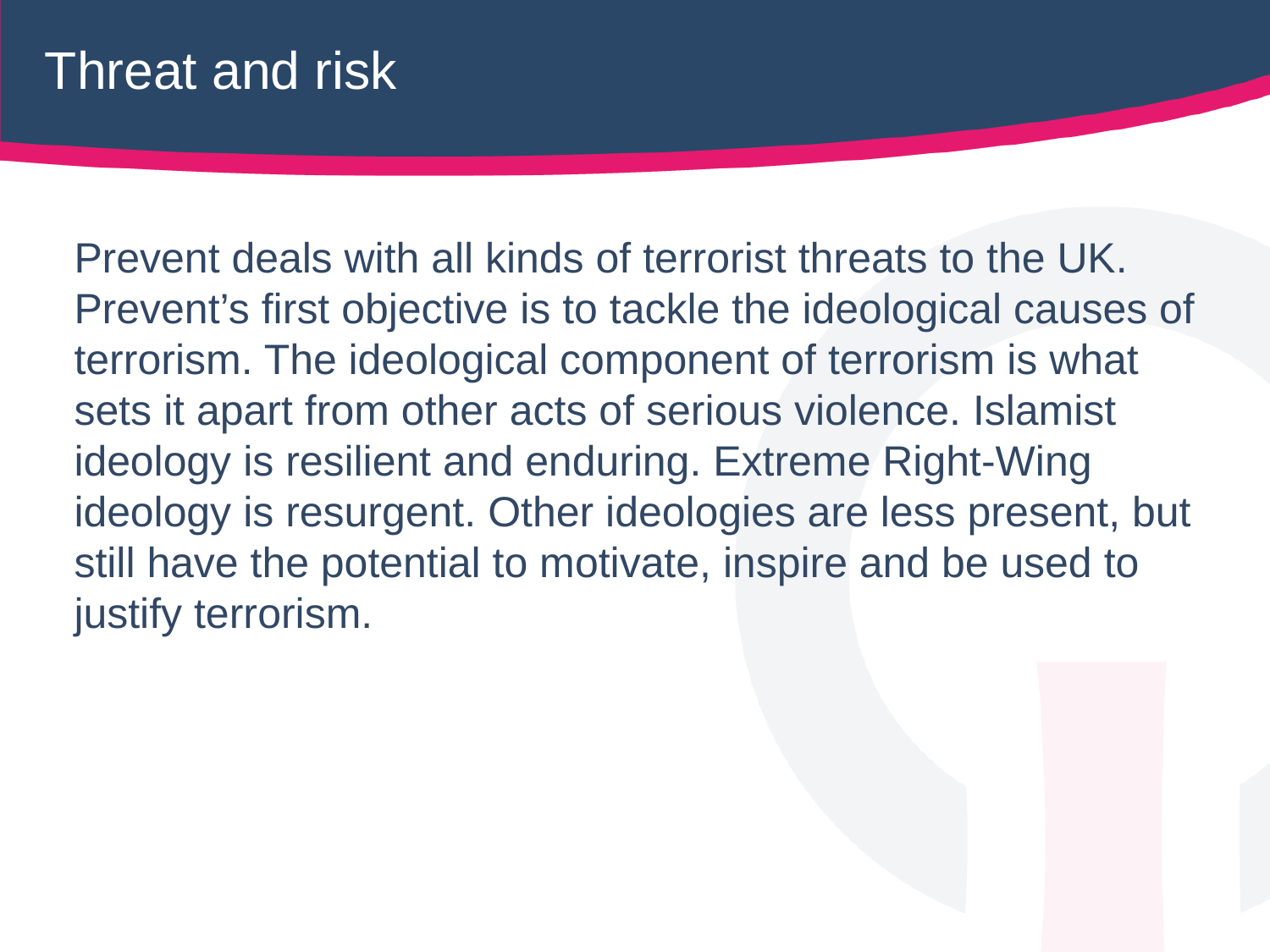

# Threat and risk
Prevent deals with all kinds of terrorist threats to the UK. Prevent’s first objective is to tackle the ideological causes of terrorism. The ideological component of terrorism is what sets it apart from other acts of serious violence. Islamist ideology is resilient and enduring. Extreme Right-Wing ideology is resurgent. Other ideologies are less present, but still have the potential to motivate, inspire and be used to justify terrorism.